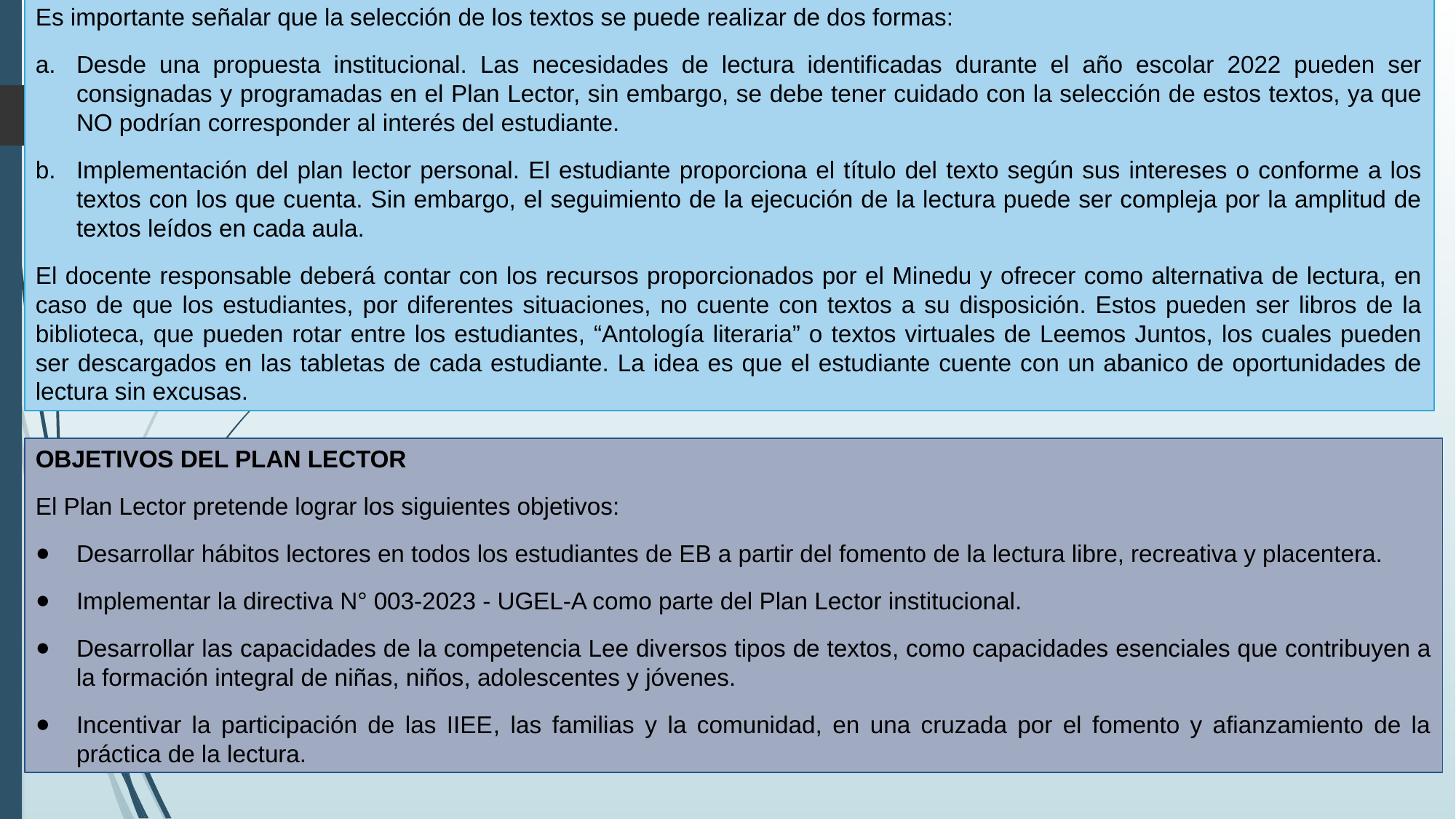

Es importante señalar que la selección de los textos se puede realizar de dos formas:
Desde una propuesta institucional. Las necesidades de lectura identificadas durante el año escolar 2022 pueden ser consignadas y programadas en el Plan Lector, sin embargo, se debe tener cuidado con la selección de estos textos, ya que NO podrían corresponder al interés del estudiante.
Implementación del plan lector personal. El estudiante proporciona el título del texto según sus intereses o conforme a los textos con los que cuenta. Sin embargo, el seguimiento de la ejecución de la lectura puede ser compleja por la amplitud de textos leídos en cada aula.
El docente responsable deberá contar con los recursos proporcionados por el Minedu y ofrecer como alternativa de lectura, en caso de que los estudiantes, por diferentes situaciones, no cuente con textos a su disposición. Estos pueden ser libros de la biblioteca, que pueden rotar entre los estudiantes, “Antología literaria” o textos virtuales de Leemos Juntos, los cuales pueden ser descargados en las tabletas de cada estudiante. La idea es que el estudiante cuente con un abanico de oportunidades de lectura sin excusas.
OBJETIVOS DEL PLAN LECTOR
El Plan Lector pretende lograr los siguientes objetivos:
Desarrollar hábitos lectores en todos los estudiantes de EB a partir del fomento de la lectura libre, recreativa y placentera.
Implementar la directiva N° 003-2023 - UGEL-A como parte del Plan Lector institucional.
Desarrollar las capacidades de la competencia Lee diversos tipos de textos, como capacidades esenciales que contribuyen a la formación integral de niñas, niños, adolescentes y jóvenes.
Incentivar la participación de las IIEE, las familias y la comunidad, en una cruzada por el fomento y afianzamiento de la práctica de la lectura.